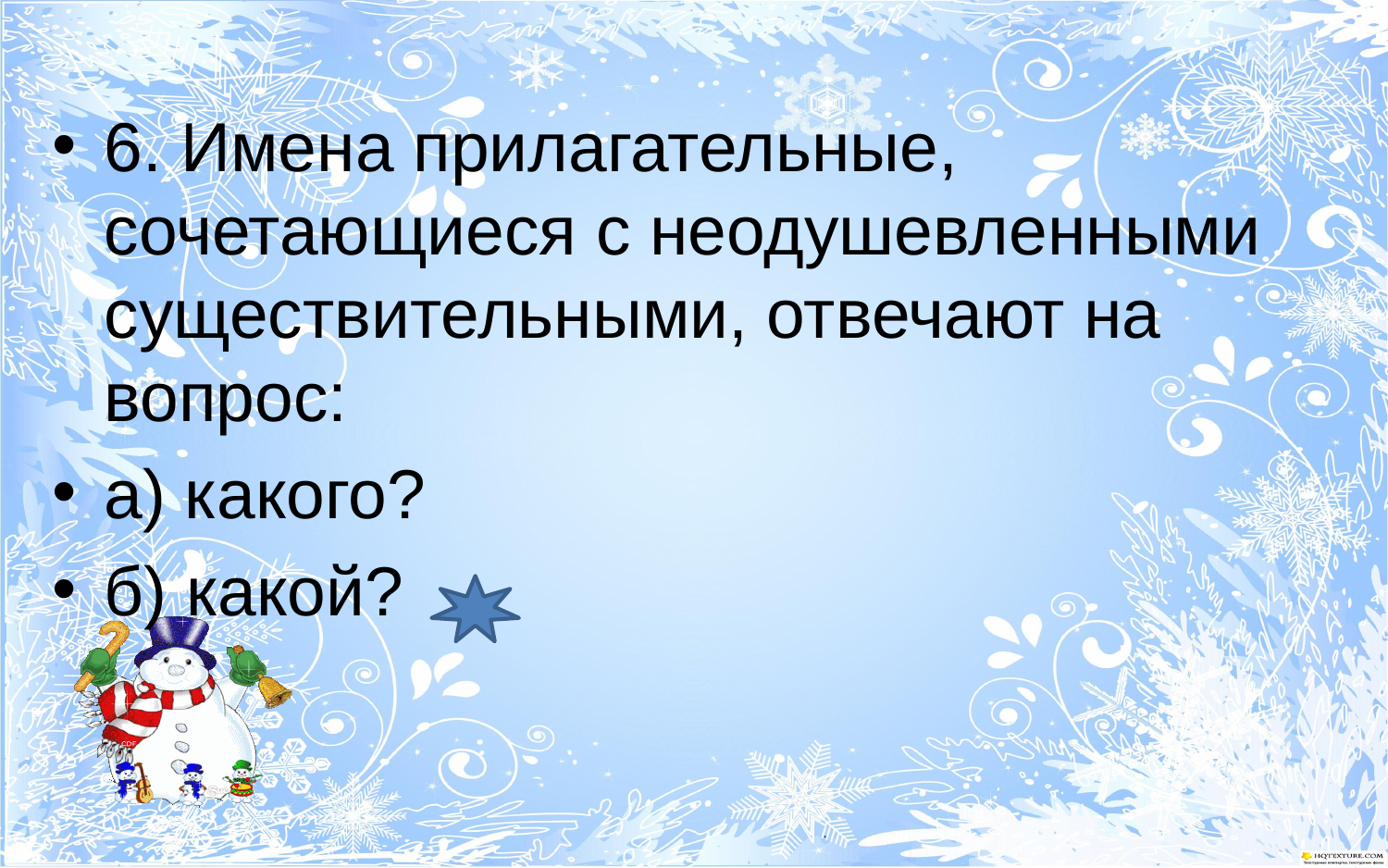

#
6. Имена прилагательные, сочетающиеся с неодушевленными существительными, отвечают на вопрос:
а) какого?
б) какой?